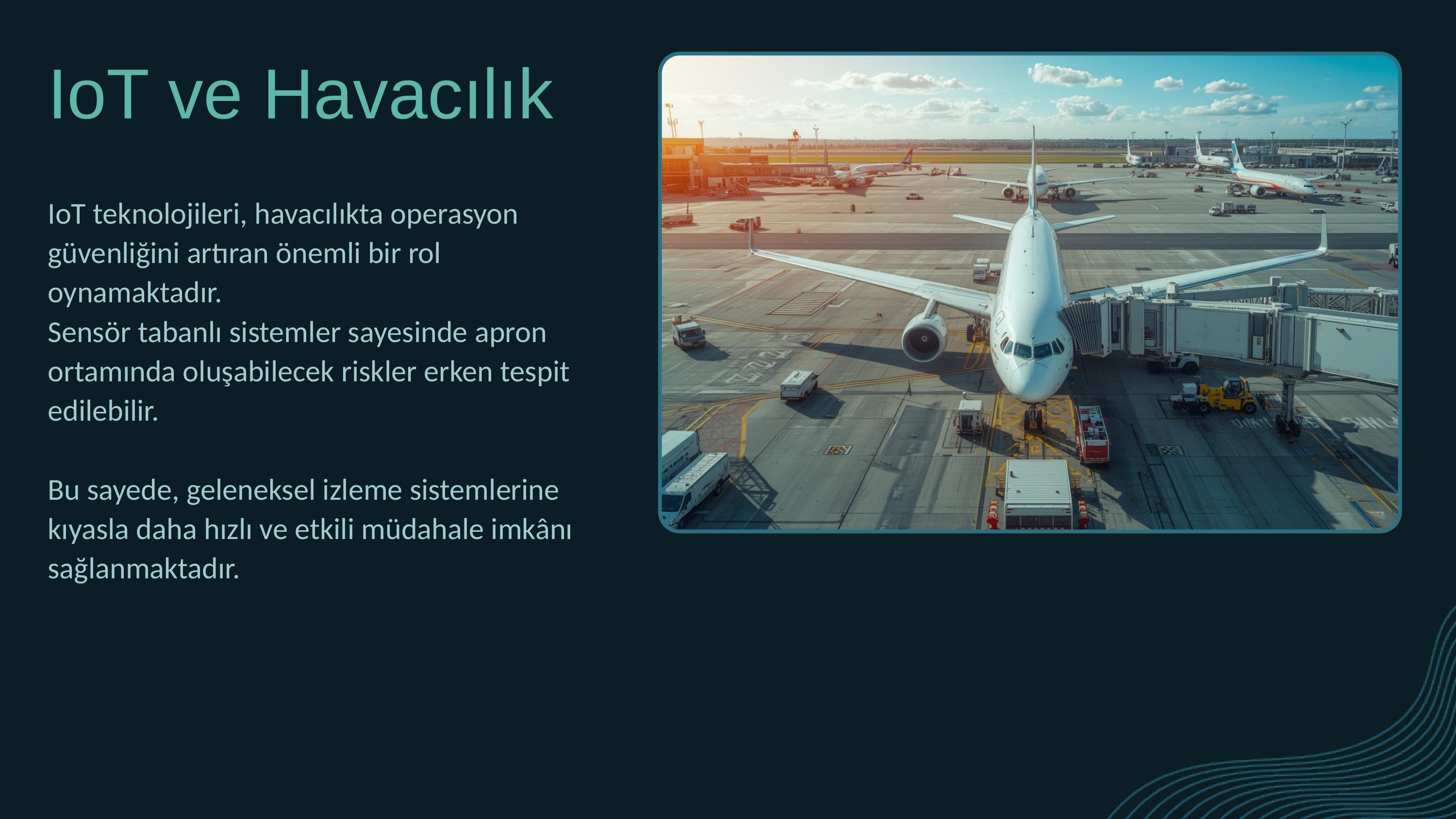

IoT ve Havacılık

IoT teknolojileri, havacılıkta operasyon güvenliğini artıran önemli bir rol oynamaktadır.
Sensör tabanlı sistemler sayesinde apron ortamında oluşabilecek riskler erken tespit edilebilir.

Bu sayede, geleneksel izleme sistemlerine kıyasla daha hızlı ve etkili müdahale imkânı sağlanmaktadır.